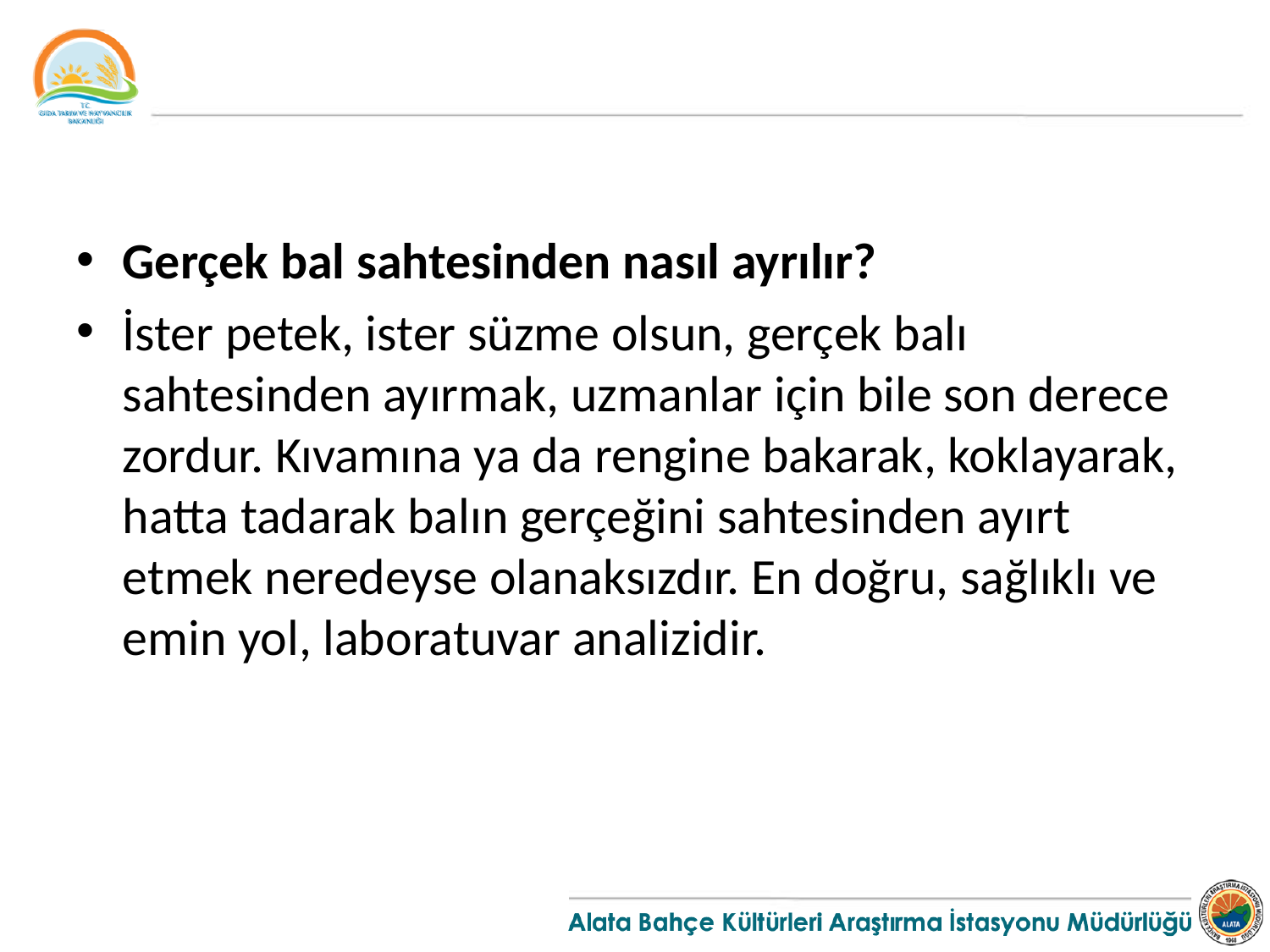

#
Gerçek bal sahtesinden nasıl ayrılır?
İster petek, ister süzme olsun, gerçek balı sahtesinden ayırmak, uzmanlar için bile son derece zordur. Kıvamına ya da rengine bakarak, koklayarak, hatta tadarak balın gerçeğini sahtesinden ayırt etmek neredeyse olanaksızdır. En doğru, sağlıklı ve emin yol, laboratuvar analizidir.